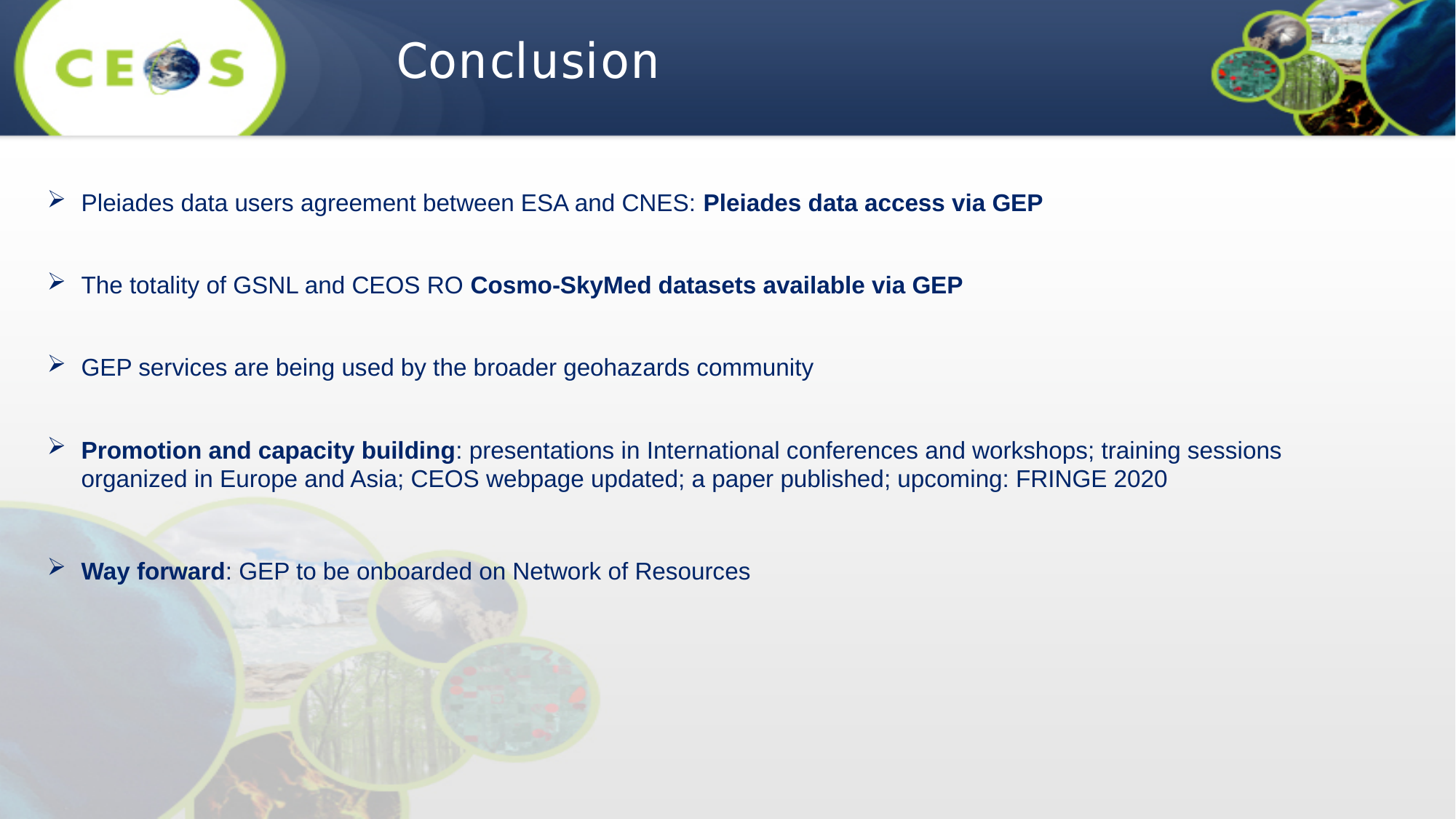

Conclusion
Pleiades data users agreement between ESA and CNES: Pleiades data access via GEP

The totality of GSNL and CEOS RO Cosmo-SkyMed datasets available via GEP

GEP services are being used by the broader geohazards community

Promotion and capacity building: presentations in International conferences and workshops; training sessions organized in Europe and Asia; CEOS webpage updated; a paper published; upcoming: FRINGE 2020

Way forward: GEP to be onboarded on Network of Resources